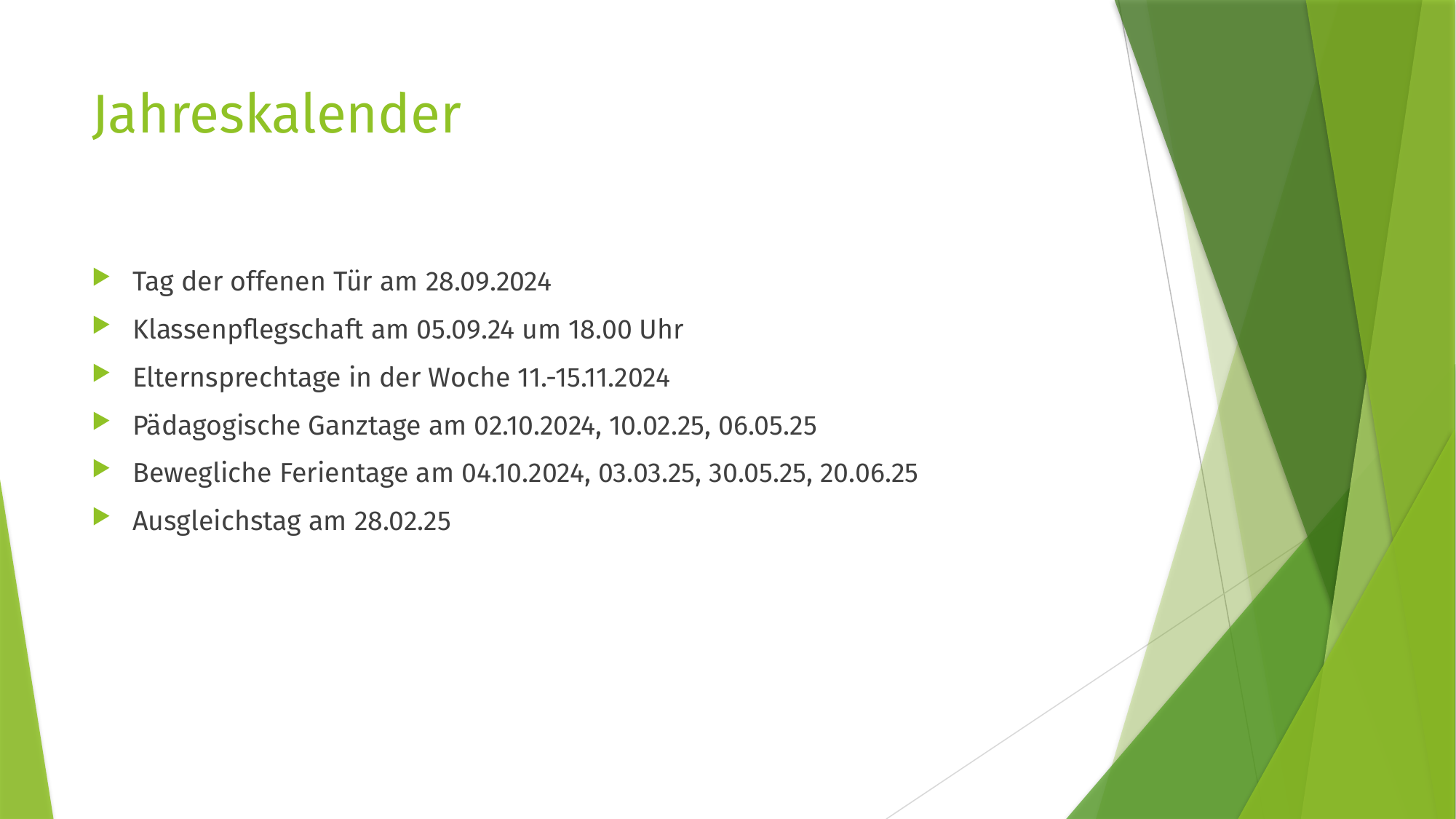

# Jahreskalender
Tag der offenen Tür am 28.09.2024
Klassenpflegschaft am 05.09.24 um 18.00 Uhr
Elternsprechtage in der Woche 11.-15.11.2024
Pädagogische Ganztage am 02.10.2024, 10.02.25, 06.05.25
Bewegliche Ferientage am 04.10.2024, 03.03.25, 30.05.25, 20.06.25
Ausgleichstag am 28.02.25